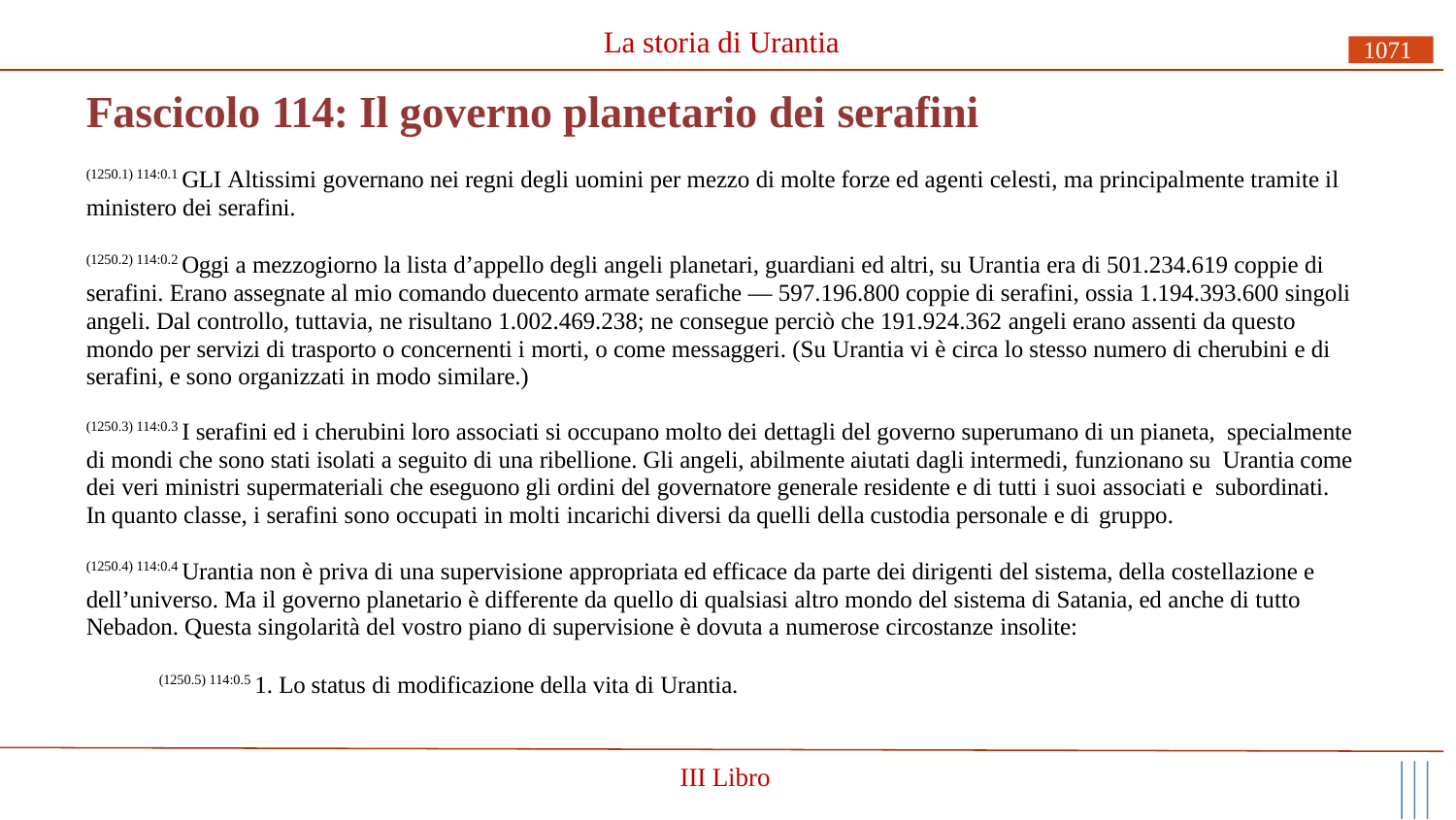

# La storia di Urantia
1071

Fascicolo 114: Il governo planetario dei serafini
(1250.1) 114:0.1 GLI Altissimi governano nei regni degli uomini per mezzo di molte forze ed agenti celesti, ma principalmente tramite il  ministero dei serafini.

(1250.2) 114:0.2 Oggi a mezzogiorno la lista d’appello degli angeli planetari, guardiani ed altri, su Urantia era di 501.234.619 coppie di  serafini. Erano assegnate al mio comando duecento armate serafiche — 597.196.800 coppie di serafini, ossia 1.194.393.600 singoli  angeli. Dal controllo, tuttavia, ne risultano 1.002.469.238; ne consegue perciò che 191.924.362 angeli erano assenti da questo  mondo per servizi di trasporto o concernenti i morti, o come messaggeri. (Su Urantia vi è circa lo stesso numero di cherubini e di  serafini, e sono organizzati in modo similare.)

(1250.3) 114:0.3 I serafini ed i cherubini loro associati si occupano molto dei dettagli del governo superumano di un pianeta,  specialmente di mondi che sono stati isolati a seguito di una ribellione. Gli angeli, abilmente aiutati dagli intermedi, funzionano su  Urantia come dei veri ministri supermateriali che eseguono gli ordini del governatore generale residente e di tutti i suoi associati e  subordinati. In quanto classe, i serafini sono occupati in molti incarichi diversi da quelli della custodia personale e di gruppo.

(1250.4) 114:0.4 Urantia non è priva di una supervisione appropriata ed efficace da parte dei dirigenti del sistema, della costellazione e  dell’universo. Ma il governo planetario è differente da quello di qualsiasi altro mondo del sistema di Satania, ed anche di tutto  Nebadon. Questa singolarità del vostro piano di supervisione è dovuta a numerose circostanze insolite:

(1250.5) 114:0.5 1. Lo status di modificazione della vita di Urantia.

III Libro